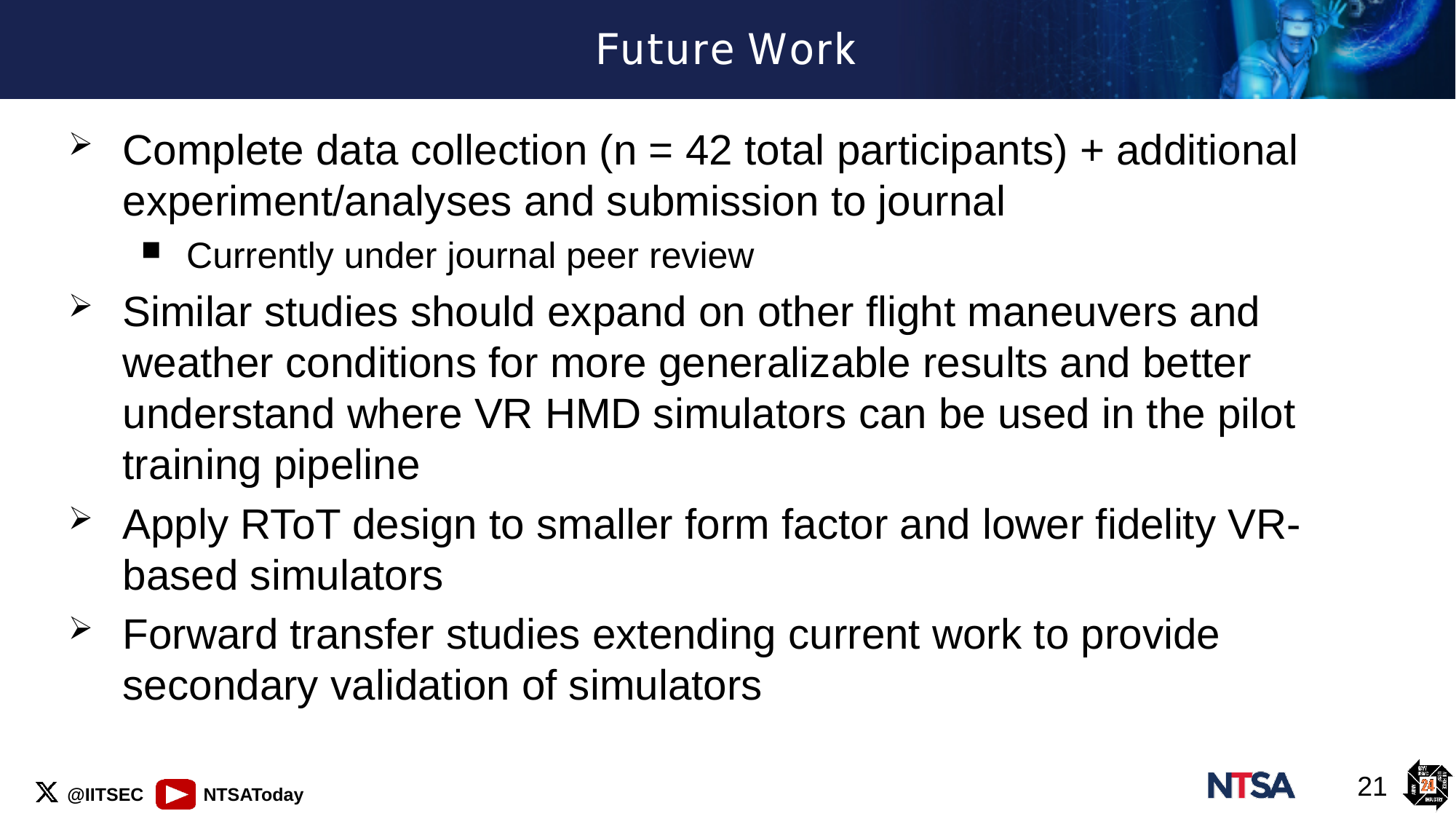

# Future Work
Complete data collection (n = 42 total participants) + additional experiment/analyses and submission to journal
Currently under journal peer review
Similar studies should expand on other flight maneuvers and weather conditions for more generalizable results and better understand where VR HMD simulators can be used in the pilot training pipeline
Apply RToT design to smaller form factor and lower fidelity VR-based simulators
Forward transfer studies extending current work to provide secondary validation of simulators

21